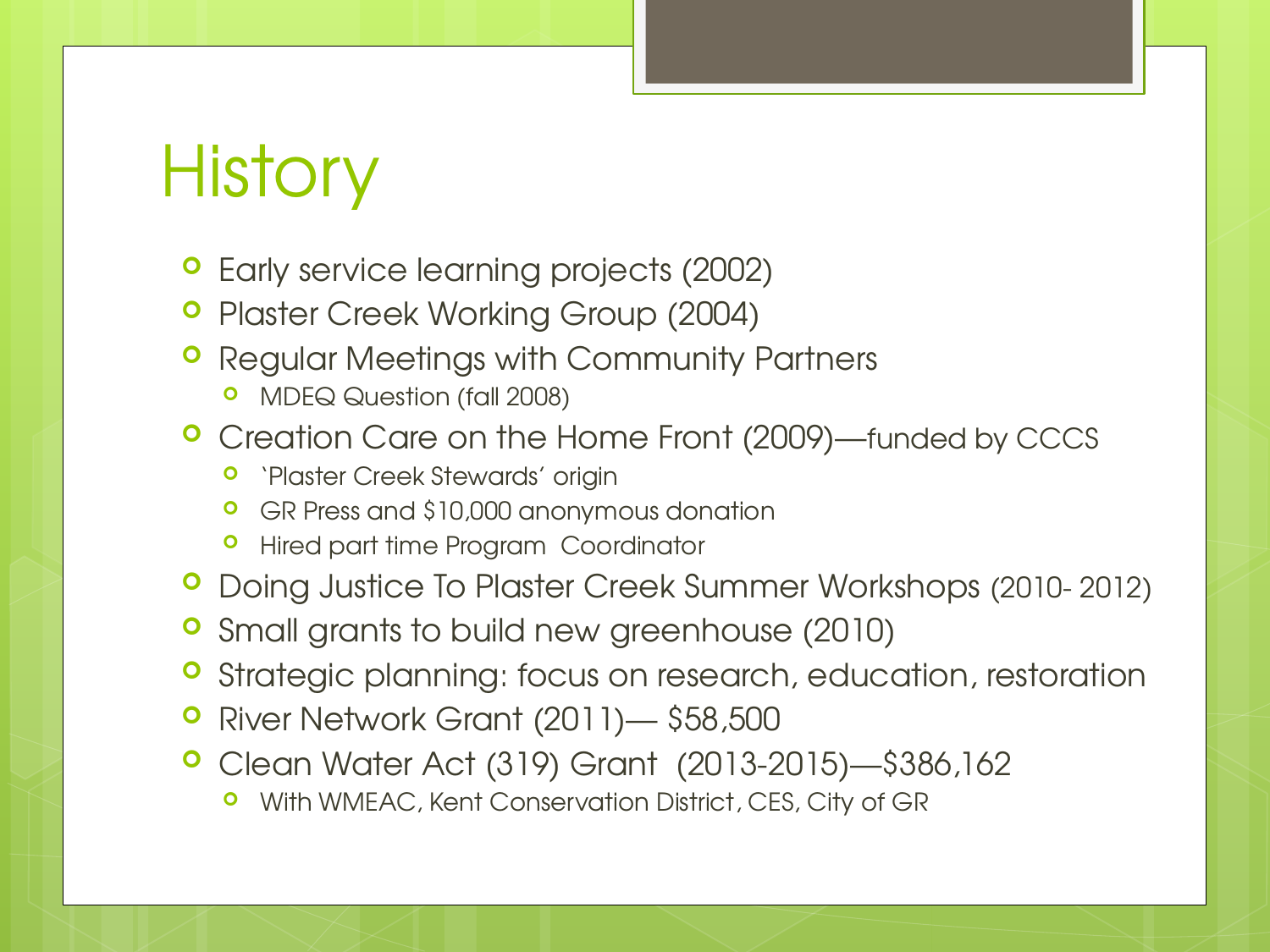

# History
Early service learning projects (2002)
Plaster Creek Working Group (2004)
Regular Meetings with Community Partners
MDEQ Question (fall 2008)
Creation Care on the Home Front (2009)—funded by CCCS
‘Plaster Creek Stewards’ origin
GR Press and $10,000 anonymous donation
Hired part time Program  Coordinator
Doing Justice To Plaster Creek Summer Workshops (2010- 2012)
Small grants to build new greenhouse (2010)
Strategic planning: focus on research, education, restoration
River Network Grant (2011)— $58,500
Clean Water Act (319) Grant  (2013-2015)—$386,162
With WMEAC, Kent Conservation District, CES, City of GR